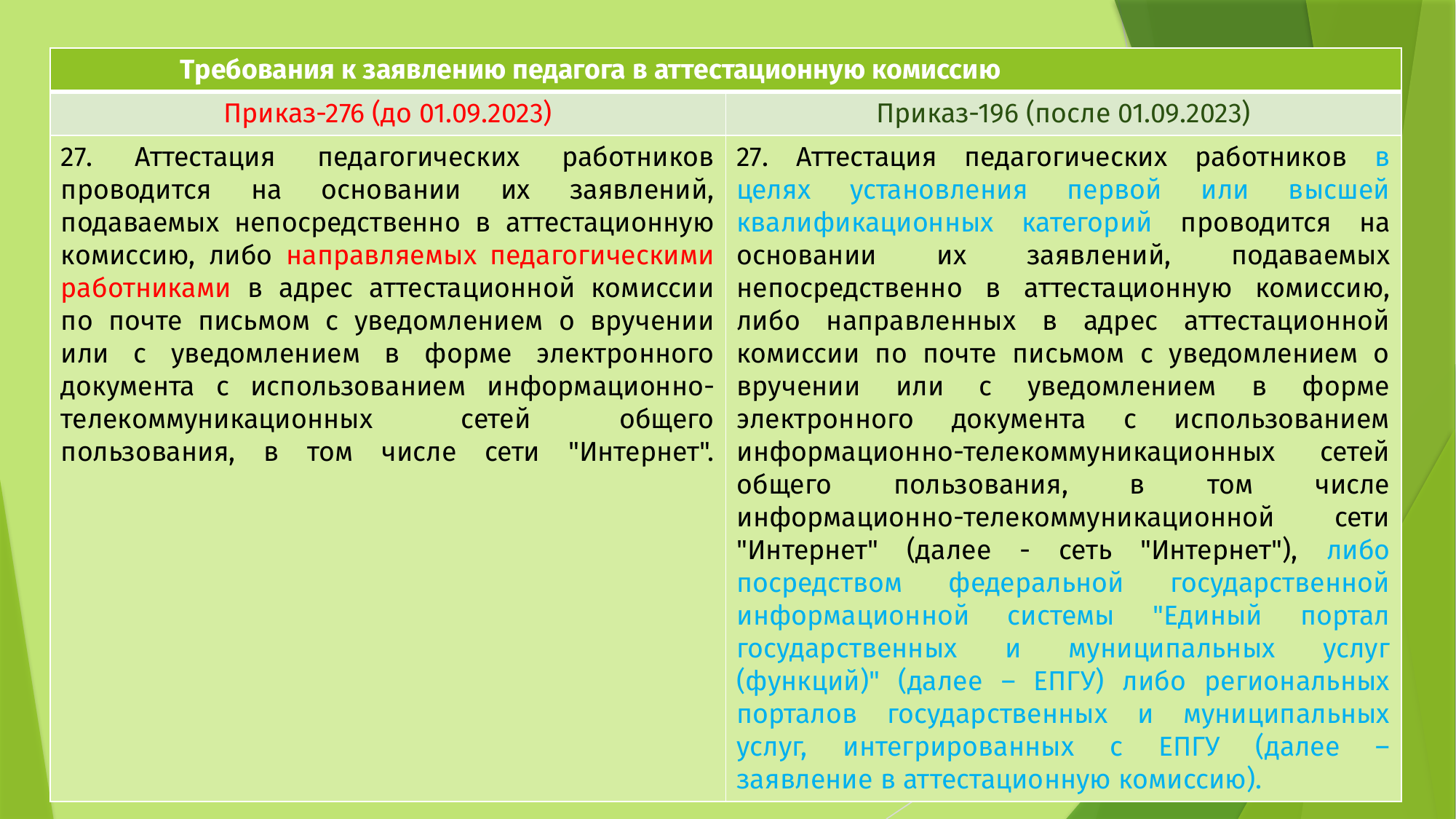

| Требования к заявлению педагога в аттестационную комиссию |  |
| --- | --- |
| Приказ-276 (до 01.09.2023) | Приказ-196 (после 01.09.2023) |
| 27. Аттестация педагогических работников проводится на основании их заявлений, подаваемых непосредственно в аттестационную комиссию, либо направляемых педагогическими работниками в адрес аттестационной комиссии по почте письмом с уведомлением о вручении или с уведомлением в форме электронного документа с использованием информационно-телекоммуникационных сетей общего пользования, в том числе сети "Интернет". | 27. Аттестация педагогических работников в целях установления первой или высшей квалификационных категорий проводится на основании их заявлений, подаваемых непосредственно в аттестационную комиссию, либо направленных в адрес аттестационной комиссии по почте письмом с уведомлением о вручении или с уведомлением в форме электронного документа с использованием информационно-телекоммуникационных сетей общего пользования, в том числе информационно-телекоммуникационной сети "Интернет" (далее - сеть "Интернет"), либо посредством федеральной государственной информационной системы "Единый портал государственных и муниципальных услуг (функций)" (далее – ЕПГУ) либо региональных порталов государственных и муниципальных услуг, интегрированных с ЕПГУ (далее – заявление в аттестационную комиссию). |